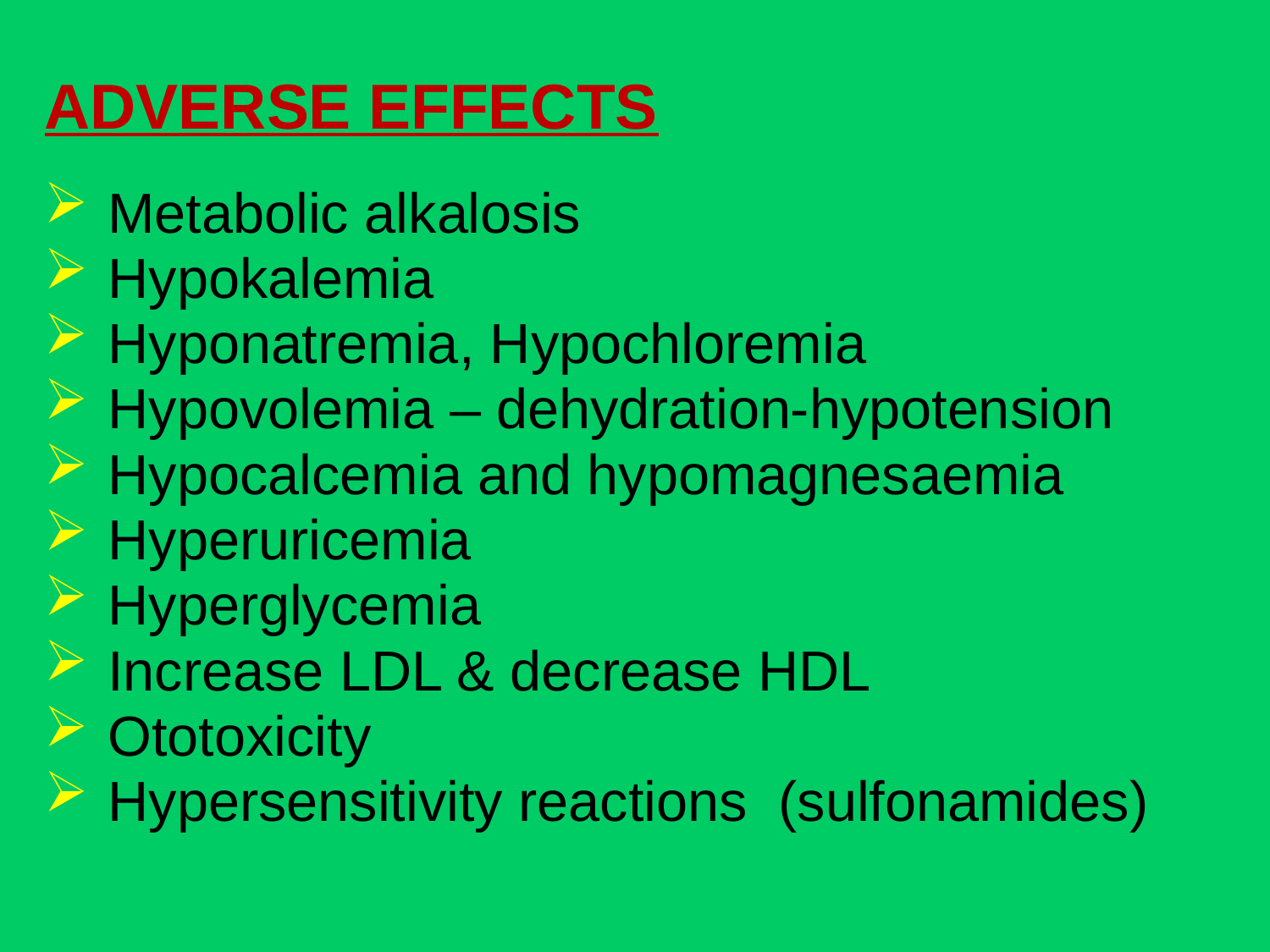

ADVERSE EFFECTS

Metabolic alkalosis
Hypokalemia
Hyponatremia, Hypochloremia
Hypovolemia – dehydration-hypotension
Hypocalcemia and hypomagnesaemia
Hyperuricemia
Hyperglycemia
Increase LDL & decrease HDL
Ototoxicity
Hypersensitivity reactions  (sulfonamides)